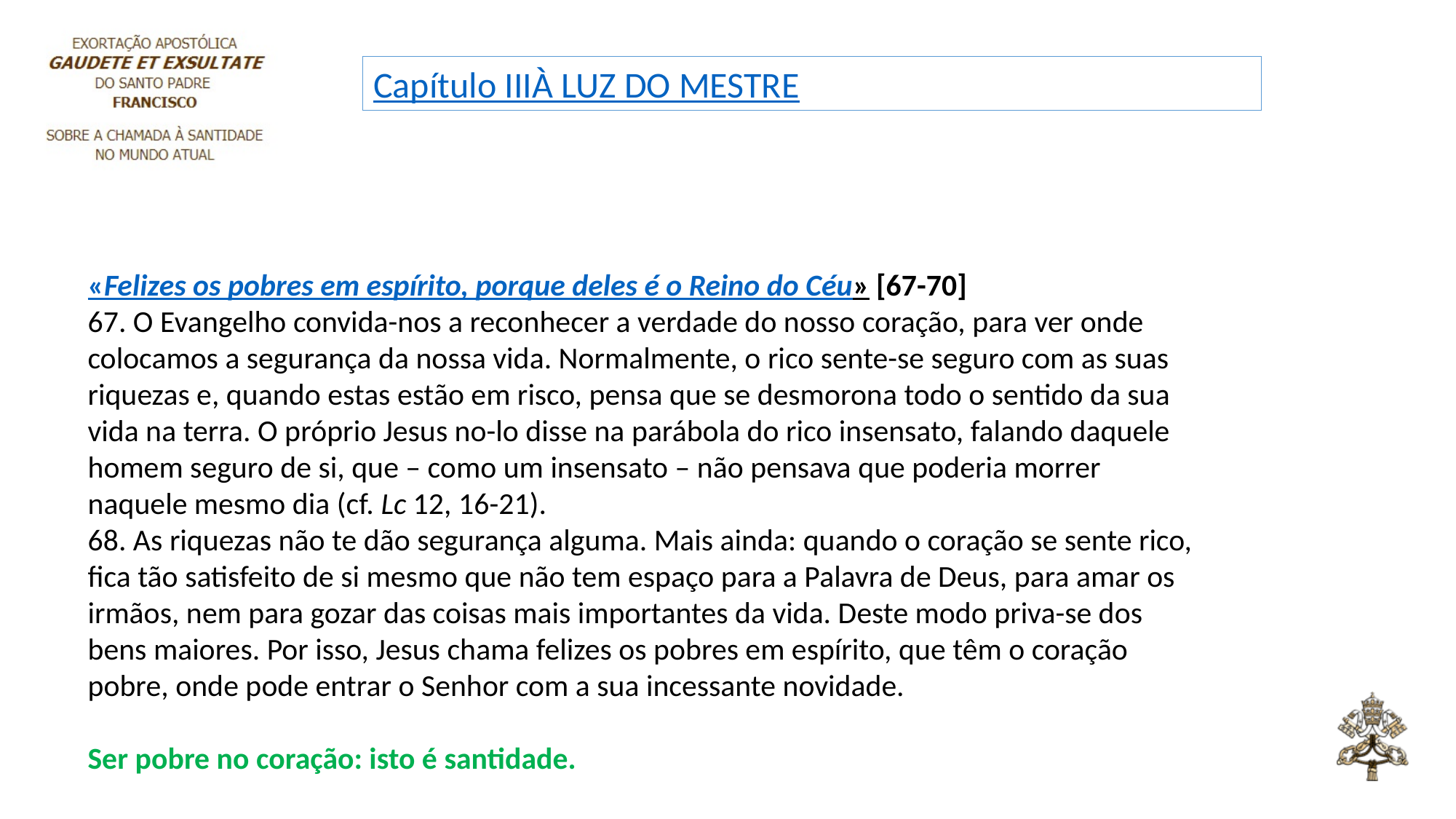

Capítulo III
À LUZ DO MESTRE
«Felizes os pobres em espírito, porque deles é o Reino do Céu» [67-70] 
67. O Evangelho convida-nos a reconhecer a verdade do nosso coração, para ver onde colocamos a segurança da nossa vida. Normalmente, o rico sente-se seguro com as suas riquezas e, quando estas estão em risco, pensa que se desmorona todo o sentido da sua vida na terra. O próprio Jesus no-lo disse na parábola do rico insensato, falando daquele homem seguro de si, que – como um insensato – não pensava que poderia morrer naquele mesmo dia (cf. Lc 12, 16-21).
68. As riquezas não te dão segurança alguma. Mais ainda: quando o coração se sente rico, fica tão satisfeito de si mesmo que não tem espaço para a Palavra de Deus, para amar os irmãos, nem para gozar das coisas mais importantes da vida. Deste modo priva-se dos bens maiores. Por isso, Jesus chama felizes os pobres em espírito, que têm o coração pobre, onde pode entrar o Senhor com a sua incessante novidade.

Ser pobre no coração: isto é santidade.